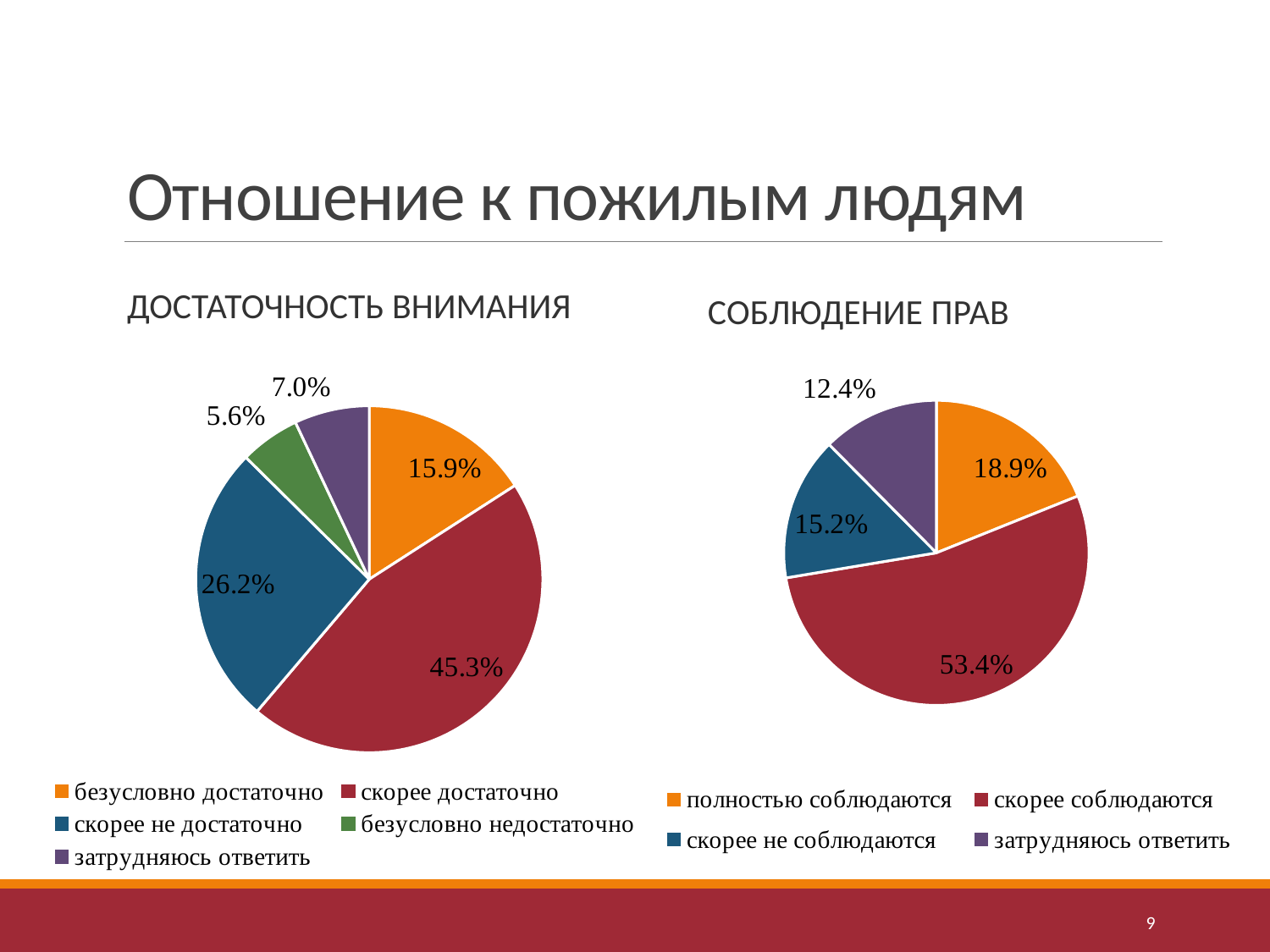

# Отношение к пожилым людям
Достаточность внимания
Соблюдение прав

### Chart

| Category |  |
|---|---|
| безусловно достаточно | 0.159 |
| скорее достаточно | 0.453 |
| скорее не достаточно | 0.262 |
| безусловно недостаточно | 0.056 |
| затрудняюсь ответить | 0.07 |

### Chart

| Category |  |
|---|---|
| полностью соблюдаются | 0.189 |
| скорее соблюдаются | 0.534 |
| скорее не соблюдаются | 0.152 |
| полностью не соблюдаются | 0.0 |
| затрудняюсь ответить | 0.124 |
9